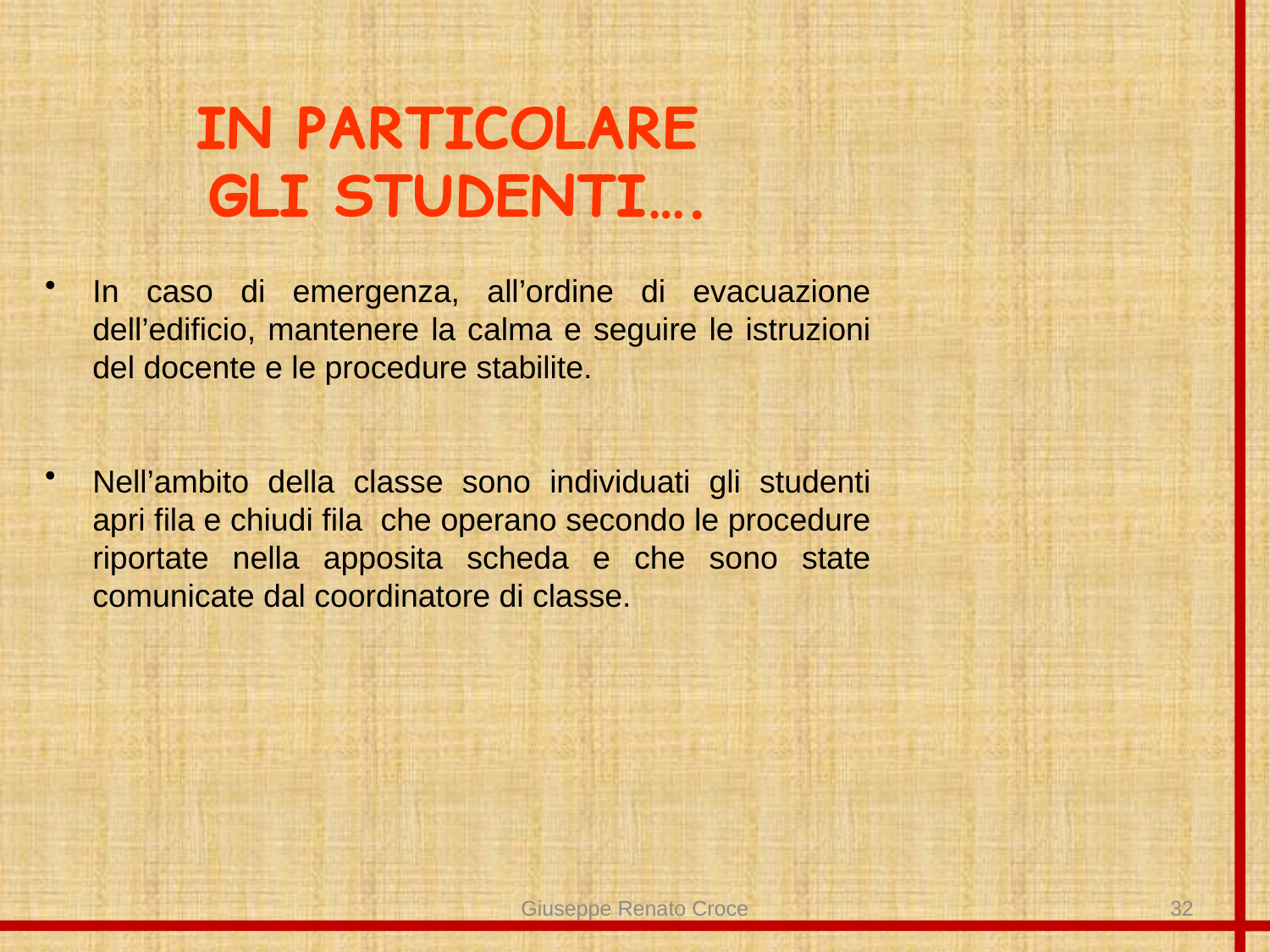

IN PARTICOLARE
GLI STUDENTI….
In caso di emergenza, all’ordine di evacuazione dell’edificio, mantenere la calma e seguire le istruzioni del docente e le procedure stabilite.

Nell’ambito della classe sono individuati gli studenti apri fila e chiudi fila  che operano secondo le procedure riportate nella apposita scheda e che sono state comunicate dal coordinatore di classe.

Giuseppe Renato Croce
32